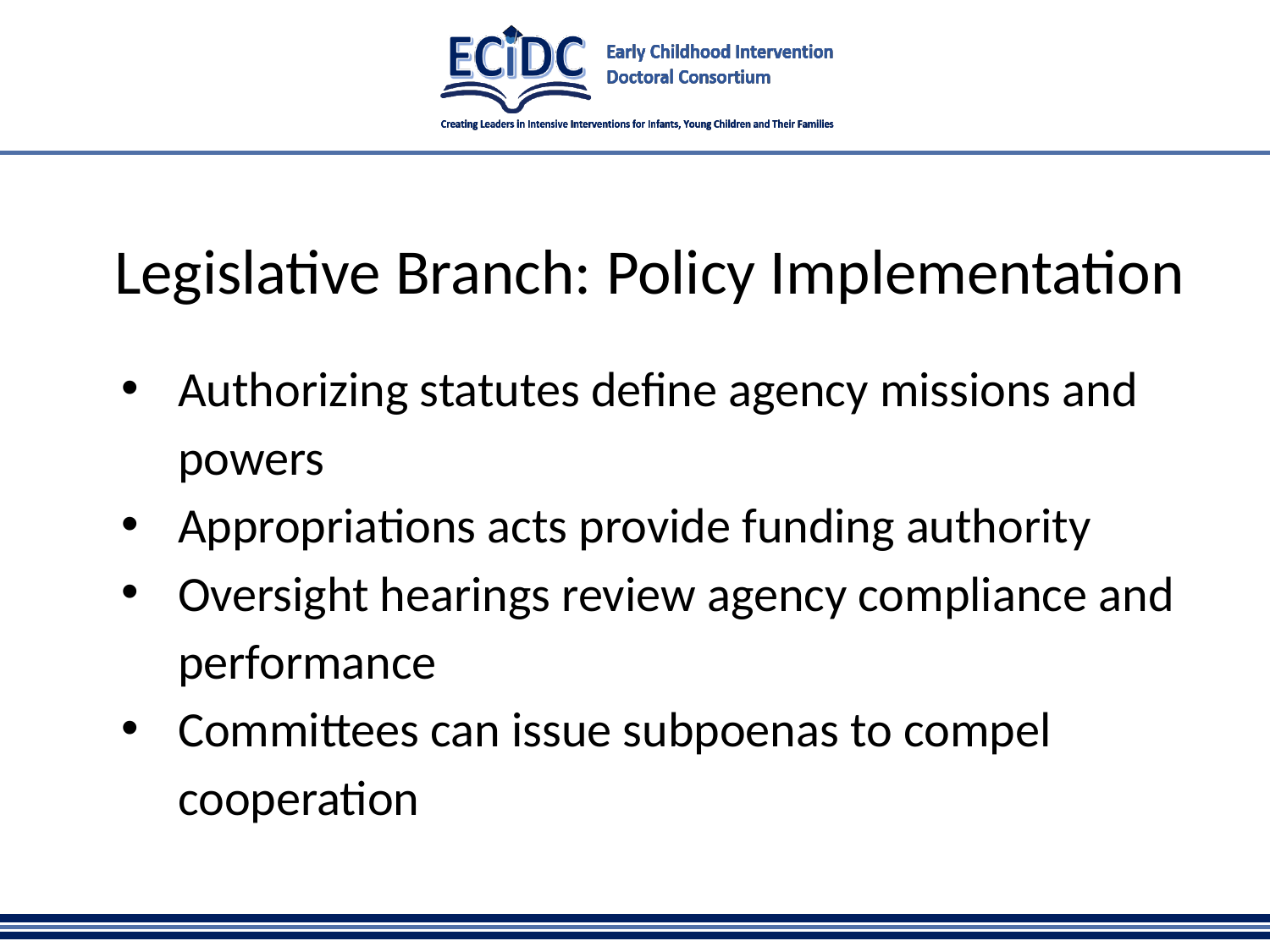

# Legislative Branch: Policy Implementation
Authorizing statutes define agency missions and powers
Appropriations acts provide funding authority
Oversight hearings review agency compliance and performance
Committees can issue subpoenas to compel cooperation